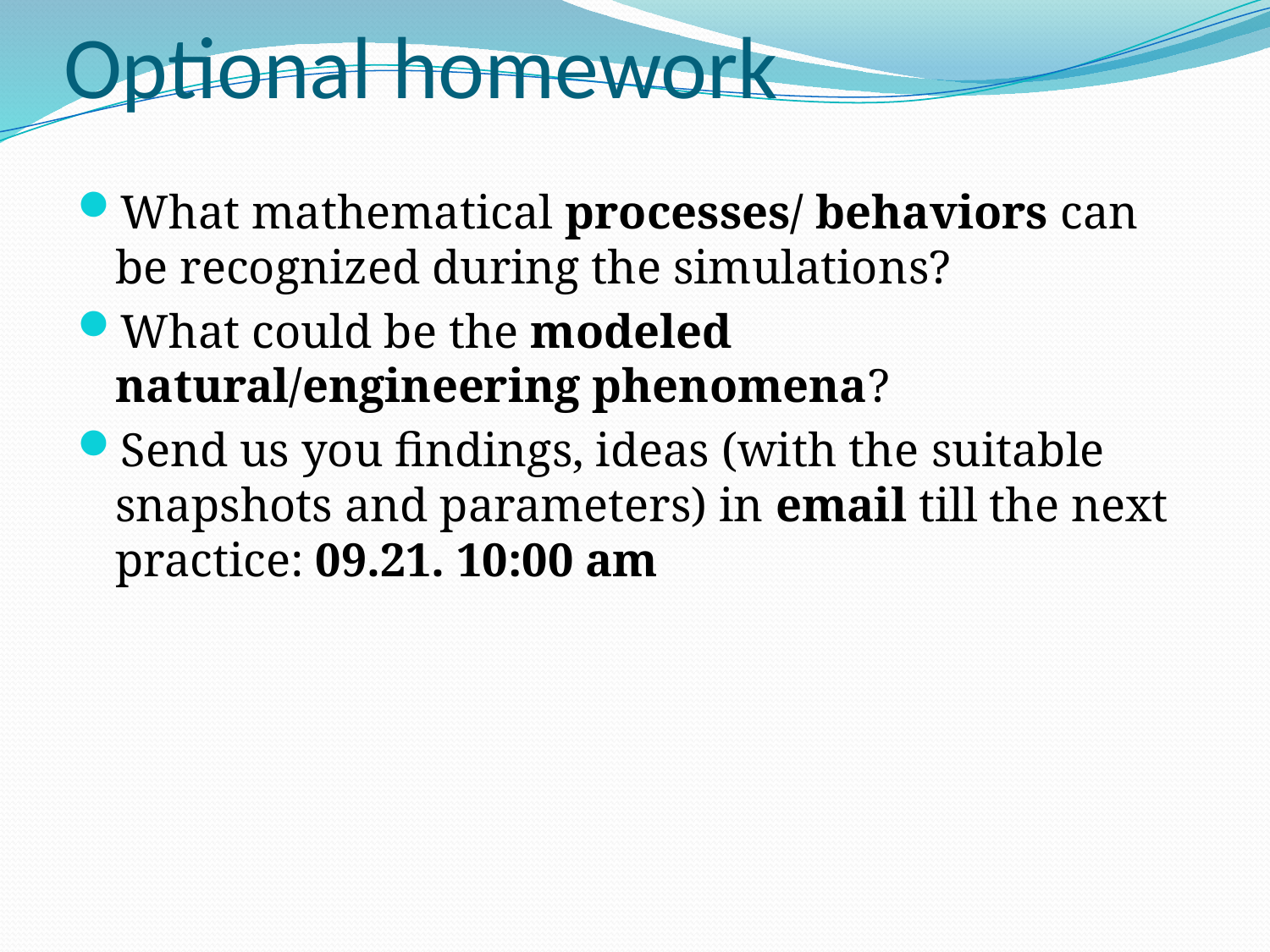

# Optional homework
What mathematical processes/ behaviors can be recognized during the simulations?
What could be the modeled natural/engineering phenomena?
Send us you findings, ideas (with the suitable snapshots and parameters) in email till the next practice: 09.21. 10:00 am